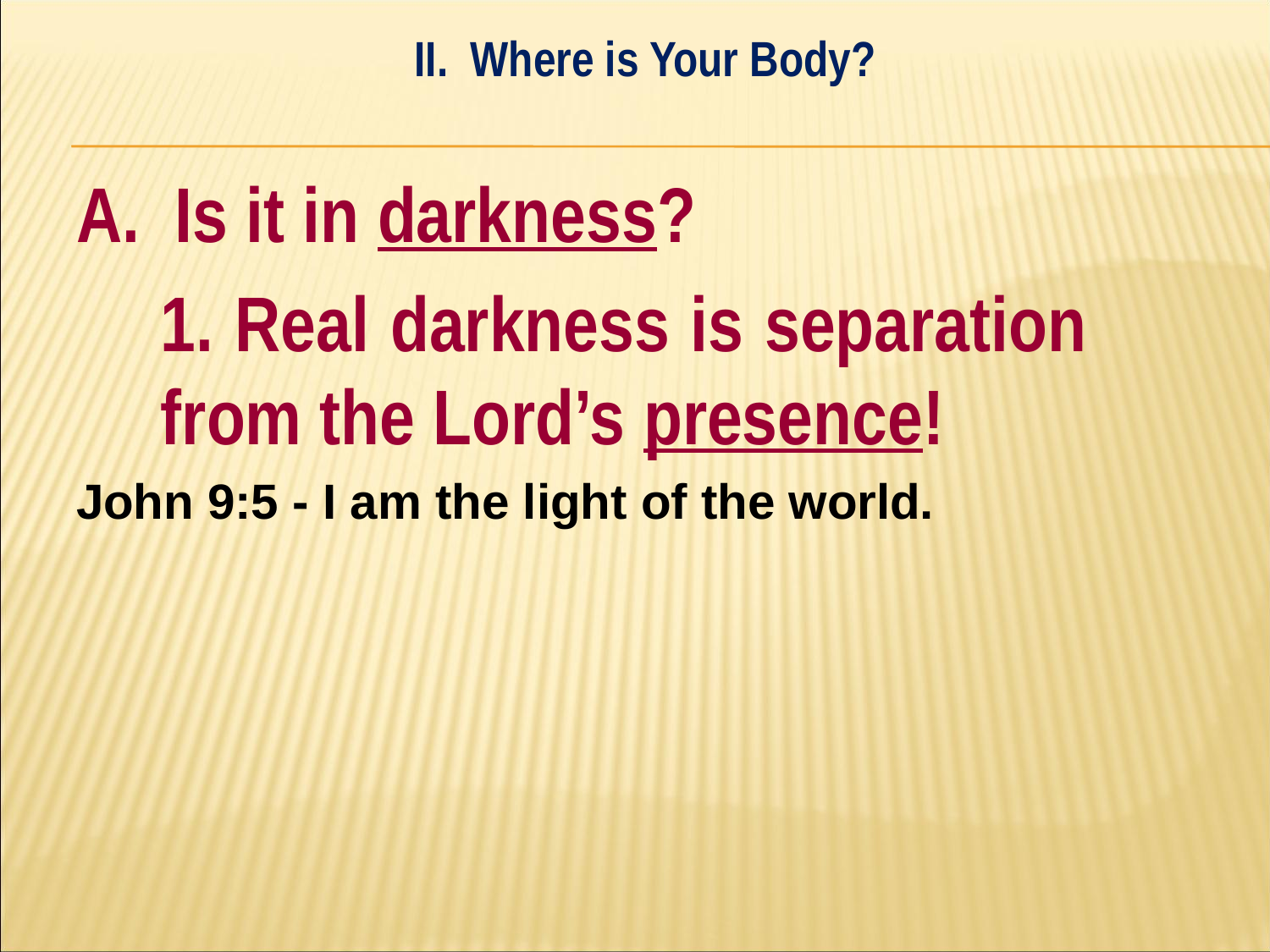

II.  Where is Your Body?
#
A.  Is it in darkness?
	1. Real darkness is separation 	from the Lord’s presence!
John 9:5 - I am the light of the world.